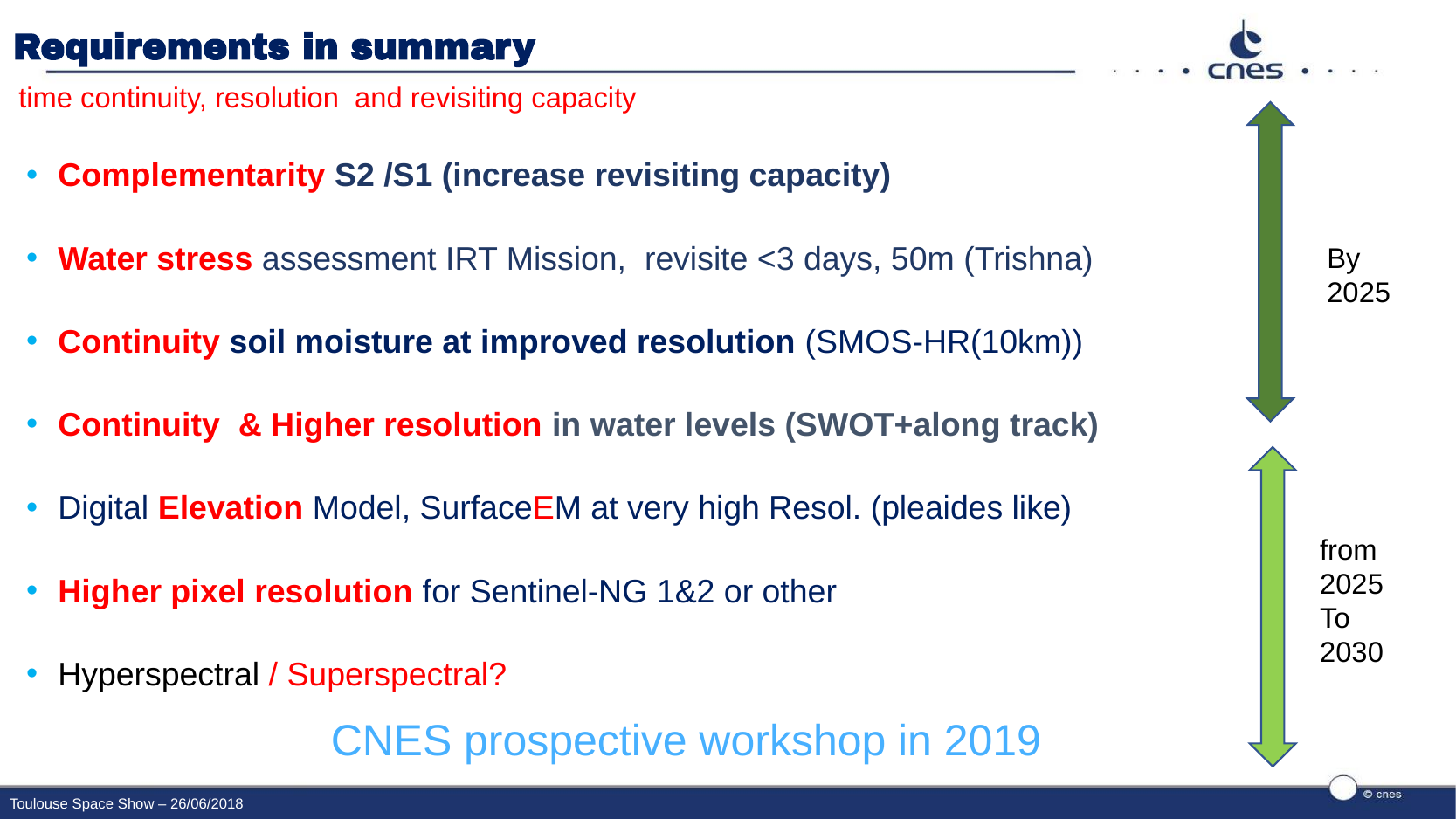

Requirements in summary
time continuity, resolution  and revisiting capacity

Complementarity S2 /S1 (increase revisiting capacity)
Water stress assessment IRT Mission,  revisite <3 days, 50m (Trishna)
Continuity soil moisture at improved resolution (SMOS-HR(10km))
Continuity  & Higher resolution in water levels (SWOT+along track)
Digital Elevation Model, SurfaceEM at very high Resol. (pleaides like)
Higher pixel resolution for Sentinel-NG 1&2 or other
Hyperspectral / Superspectral?
By 2025

from
2025
To
2030
 CNES prospective workshop in 2019
Toulouse Space Show – 26/06/2018